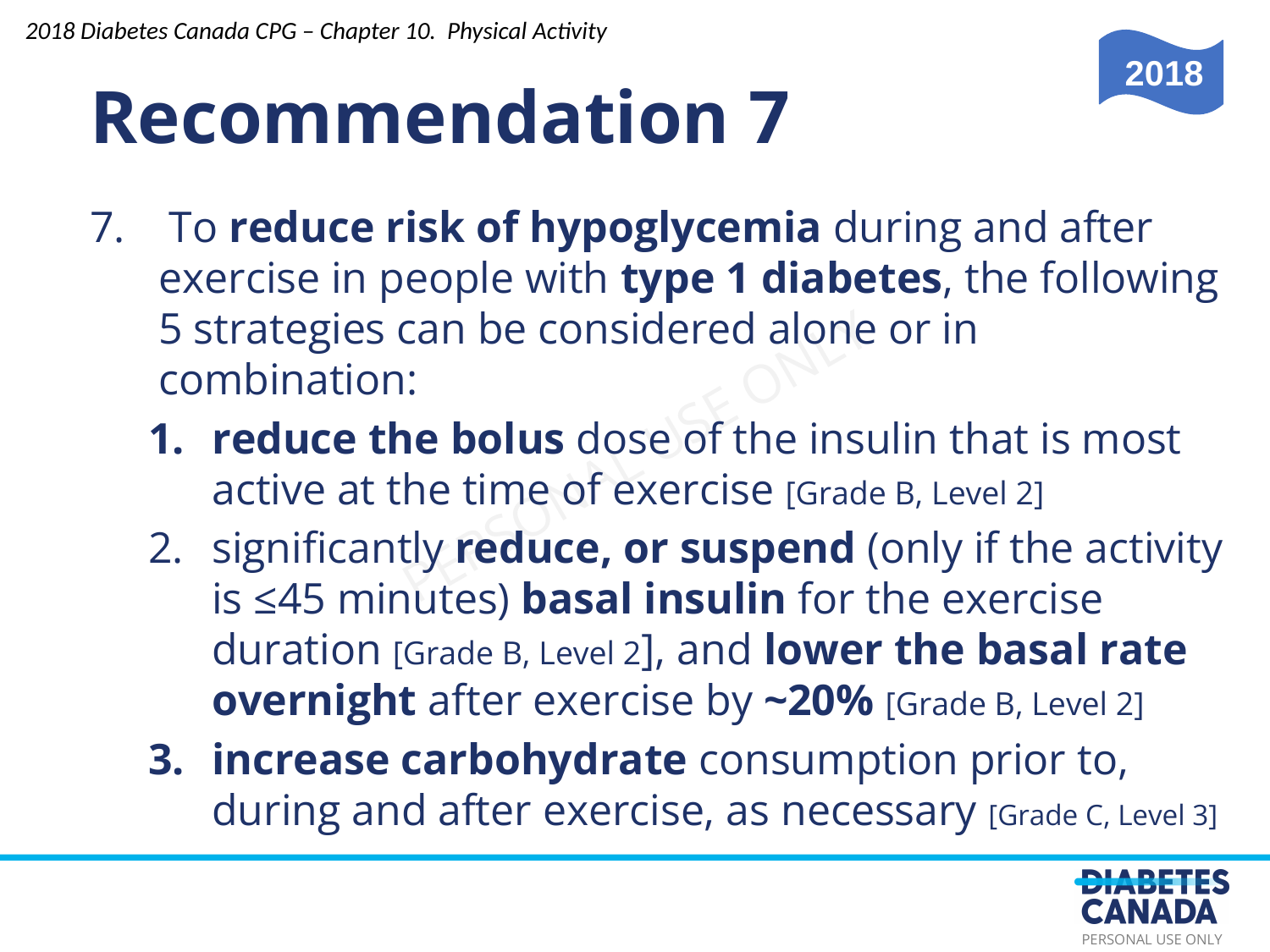

2018 Diabetes Canada CPG – Chapter 10.  Physical Activity
Recommendation 7
2018
7.    To reduce risk of hypoglycemia during and after exercise in people with type 1 diabetes, the following 5 strategies can be considered alone or in combination:
reduce the bolus dose of the insulin that is most active at the time of exercise [Grade B, Level 2]
significantly reduce, or suspend (only if the activity is ≤45 minutes) basal insulin for the exercise duration [Grade B, Level 2], and lower the basal rate overnight after exercise by ~20% [Grade B, Level 2]
increase carbohydrate consumption prior to, during and after exercise, as necessary [Grade C, Level 3]